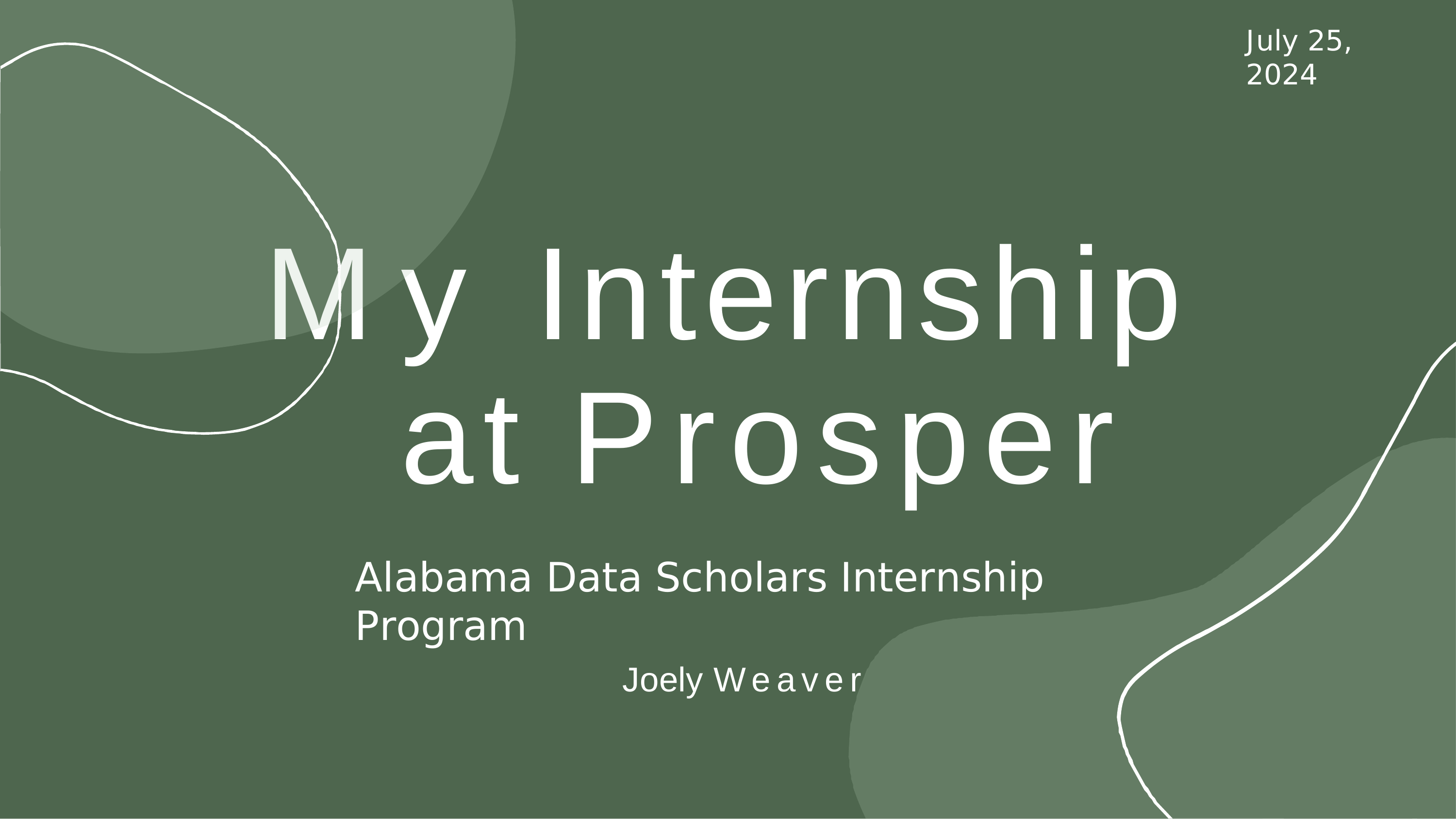

July 25, 2024
My Internship  at Prosper

Alabama Data Scholars Internship Program
Joely Weaver